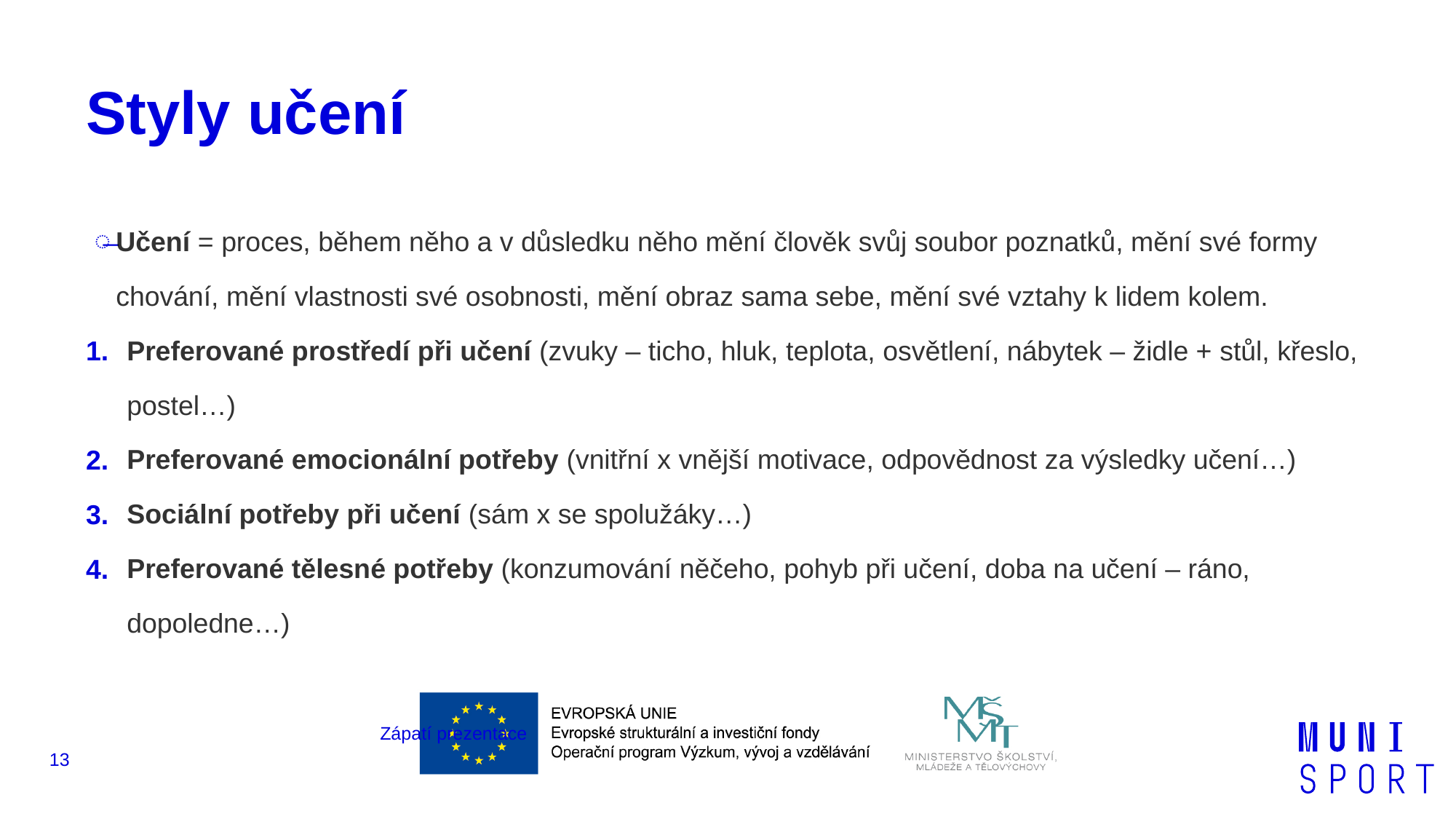

# Styly učení
Učení = proces, během něho a v důsledku něho mění člověk svůj soubor poznatků, mění své formy chování, mění vlastnosti své osobnosti, mění obraz sama sebe, mění své vztahy k lidem kolem.
Preferované prostředí při učení (zvuky – ticho, hluk, teplota, osvětlení, nábytek – židle + stůl, křeslo, postel…)
Preferované emocionální potřeby (vnitřní x vnější motivace, odpovědnost za výsledky učení…)
Sociální potřeby při učení (sám x se spolužáky…)
Preferované tělesné potřeby (konzumování něčeho, pohyb při učení, doba na učení – ráno, dopoledne…)

Zápatí prezentace
13